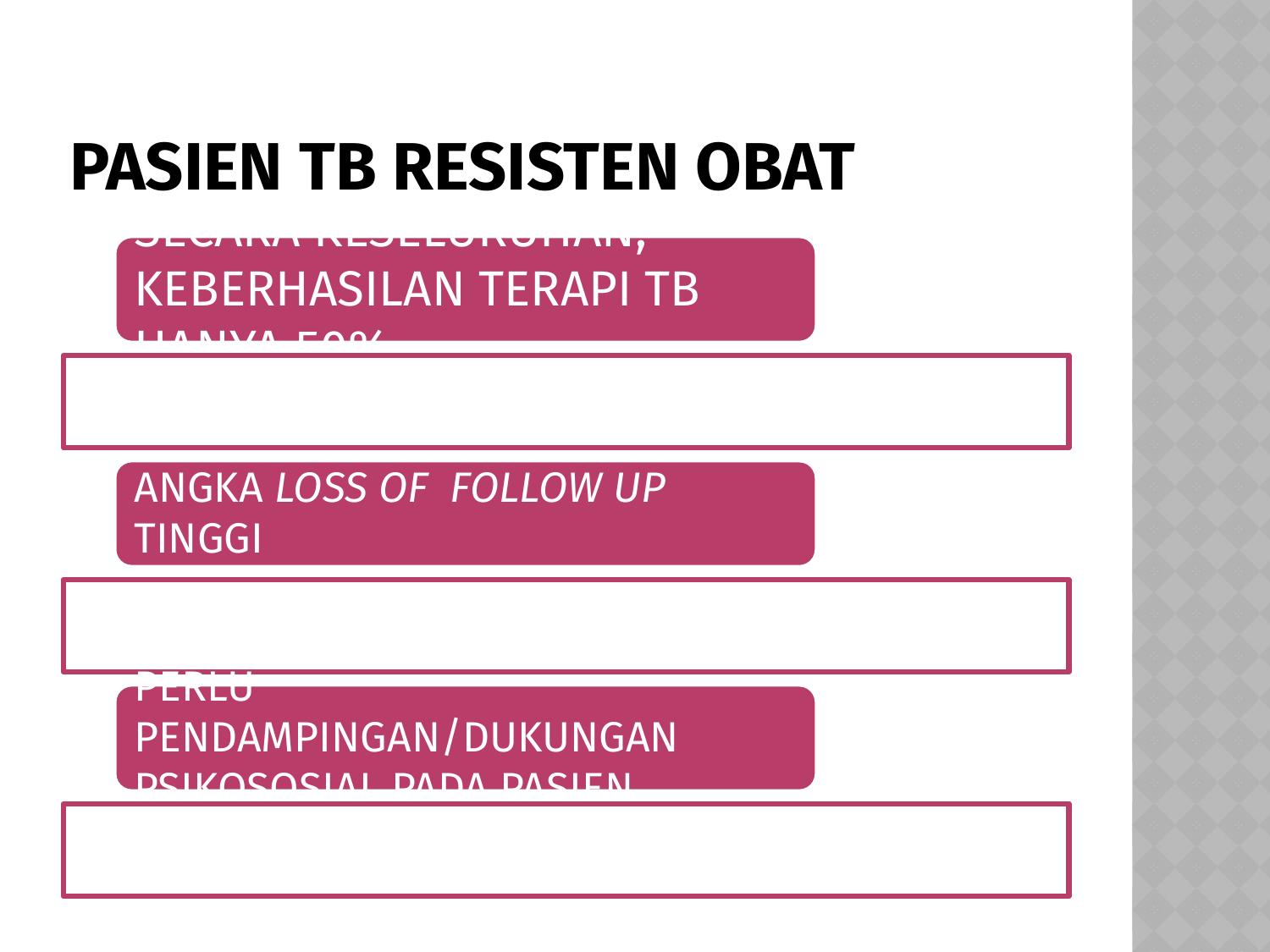

# PASIEN TB RESISTEN OBAT
SECARA KESELURUHAN, KEBERHASILAN TERAPI TB HANYA 50%
ANGKA LOSS OF  FOLLOW UP  TINGGI
PERLU PENDAMPINGAN/DUKUNGAN PSIKOSOSIAL PADA PASIEN